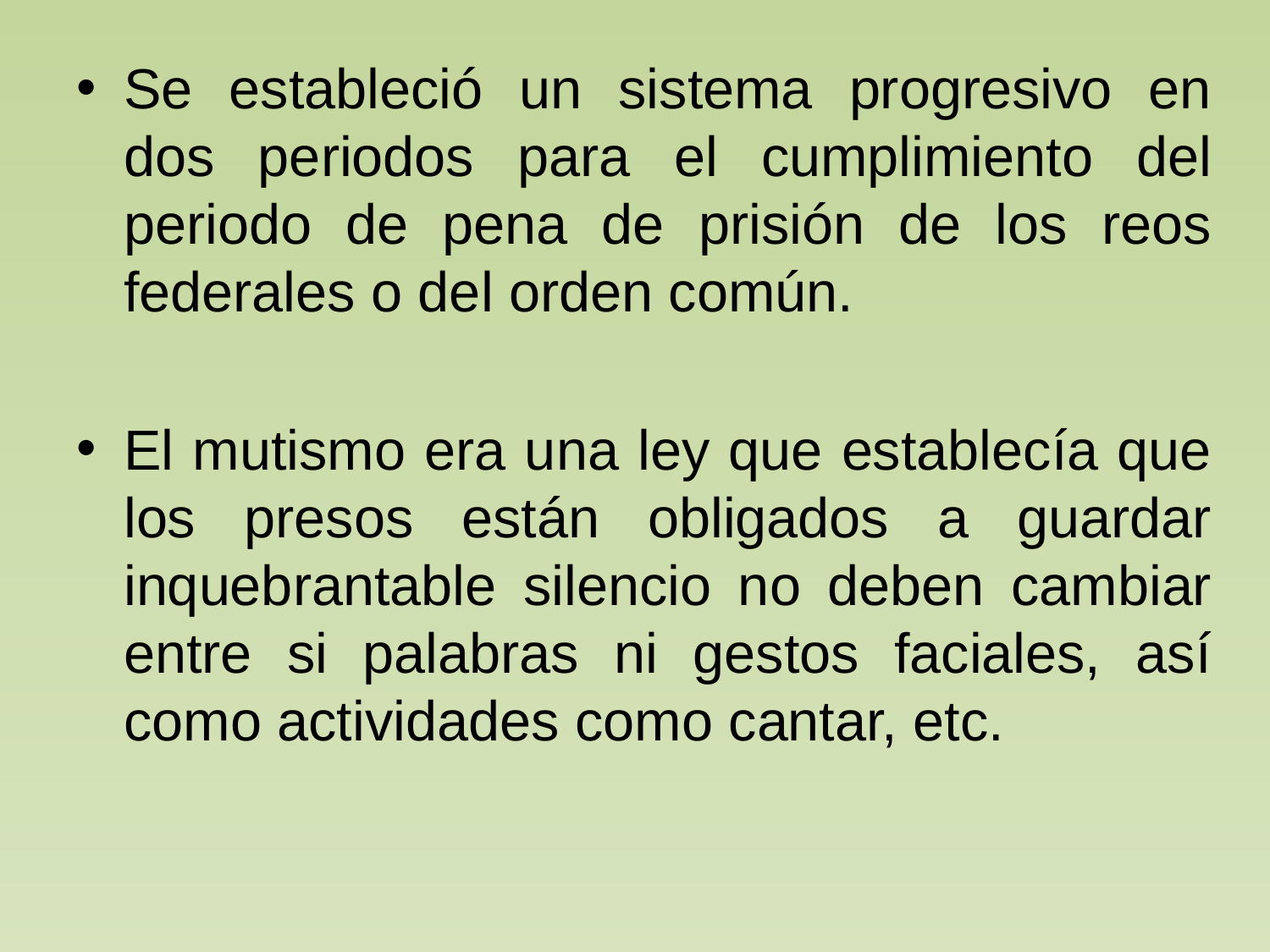

Se estableció un sistema progresivo en dos periodos para el cumplimiento del periodo de pena de prisión de los reos federales o del orden común.

El mutismo era una ley que establecía que los presos están obligados a guardar inquebrantable silencio no deben cambiar entre si palabras ni gestos faciales, así como actividades como cantar, etc.